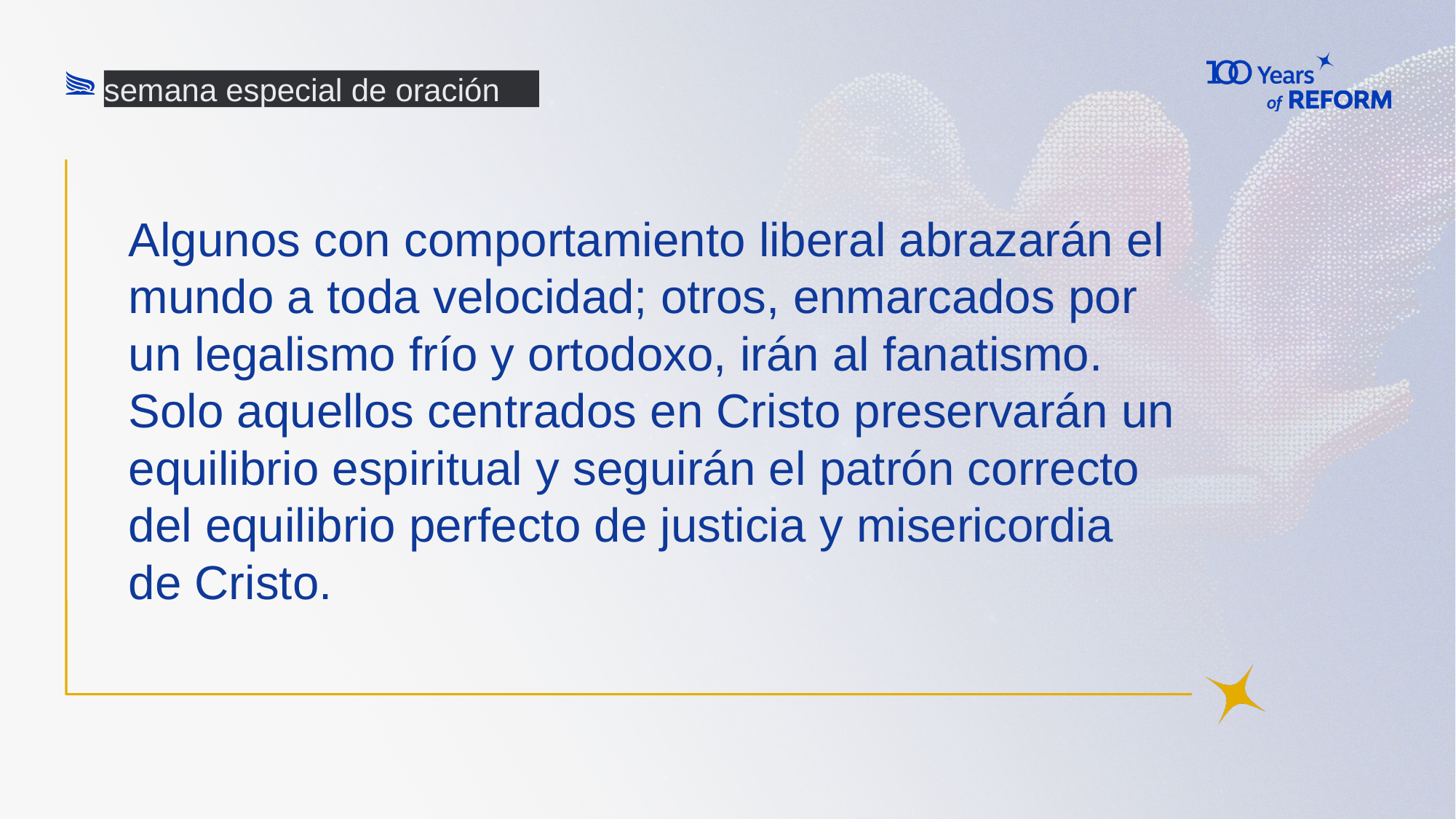

semana especial de oración
# Algunos con comportamiento liberal abrazarán el mundo a toda velocidad; otros, enmarcados por un legalismo frío y ortodoxo, irán al fanatismo. Solo aquellos centrados en Cristo preservarán un equilibrio espiritual y seguirán el patrón correcto del equilibrio perfecto de justicia y misericordia de Cristo.